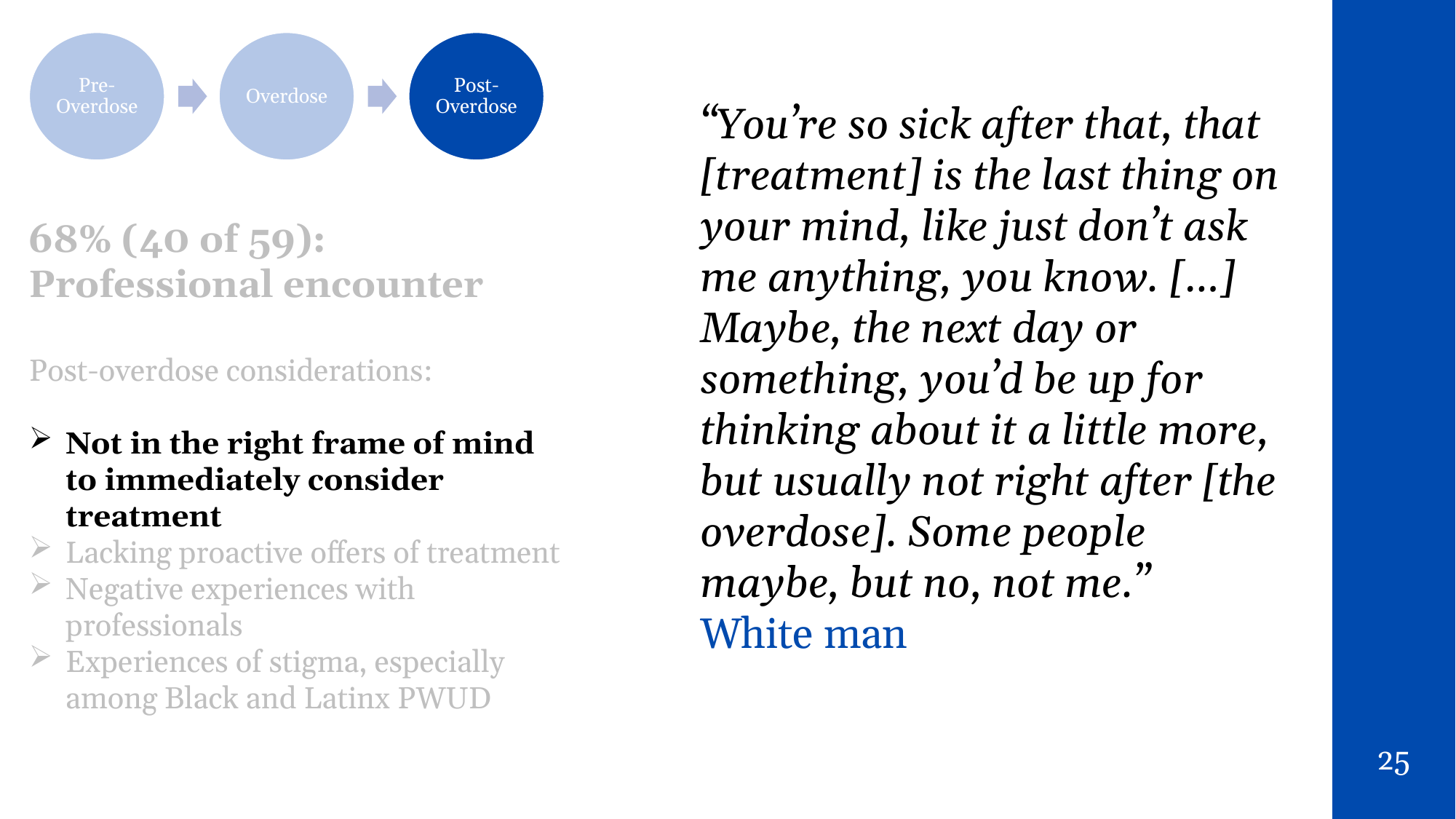

Pre-Overdose
Overdose
Post-Overdose

“You’re so sick after that, that [treatment] is the last thing on your mind, like just don’t ask me anything, you know. […] Maybe, the next day or something, you’d be up for thinking about it a little more, but usually not right after [the overdose]. Some people maybe, but no, not me.”
White man
68% (40 of 59):
Professional encounter

Post-overdose considerations:

Not in the right frame of mind to immediately consider treatment
Lacking proactive offers of treatment
Negative experiences with professionals
Experiences of stigma, especially among Black and Latinx PWUD
25
2